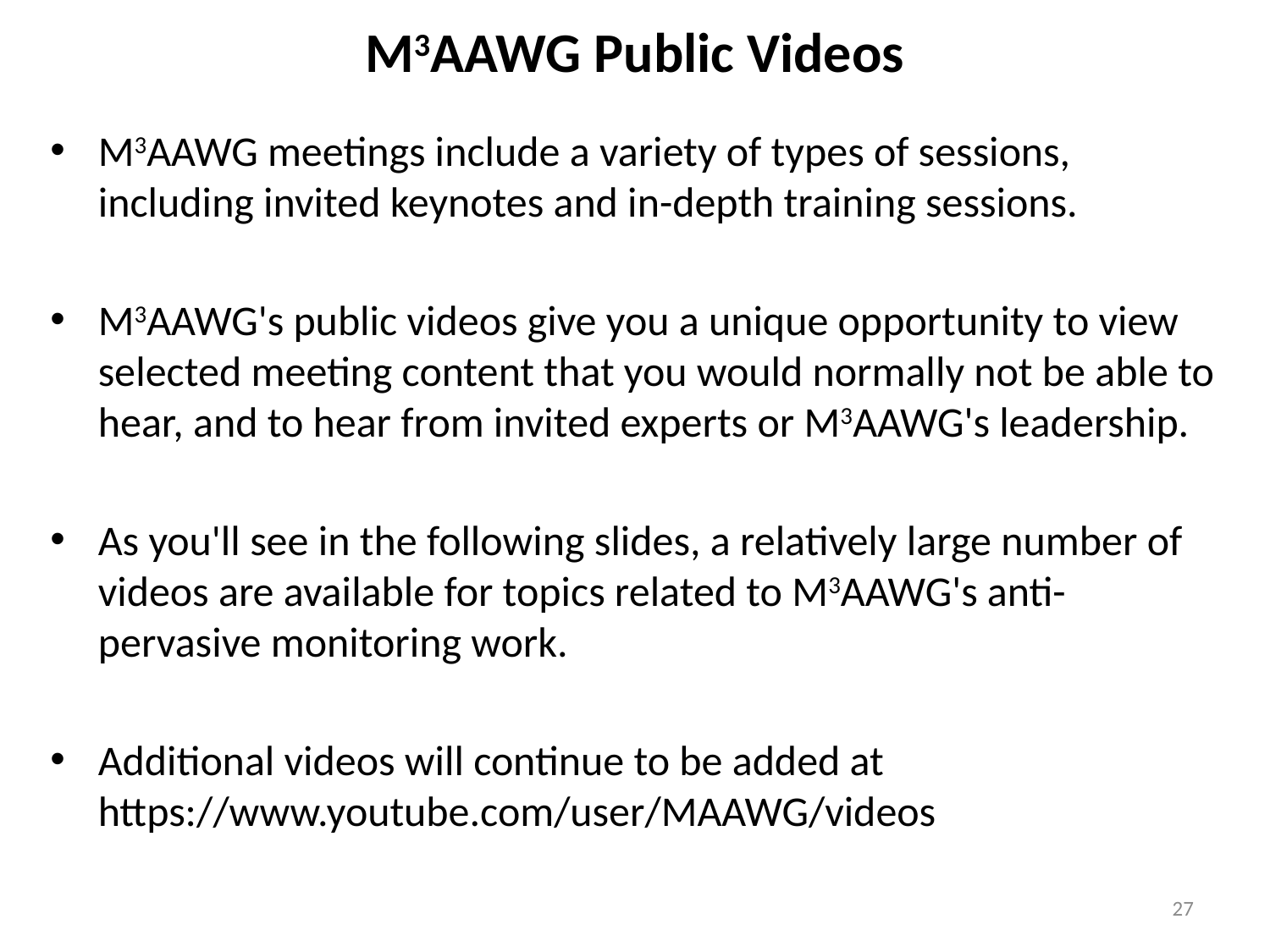

# M3AAWG Public Videos
M3AAWG meetings include a variety of types of sessions, including invited keynotes and in-depth training sessions.

M3AAWG's public videos give you a unique opportunity to view selected meeting content that you would normally not be able to hear, and to hear from invited experts or M3AAWG's leadership.

As you'll see in the following slides, a relatively large number of videos are available for topics related to M3AAWG's anti-pervasive monitoring work.

Additional videos will continue to be added at
https://www.youtube.com/user/MAAWG/videos
27